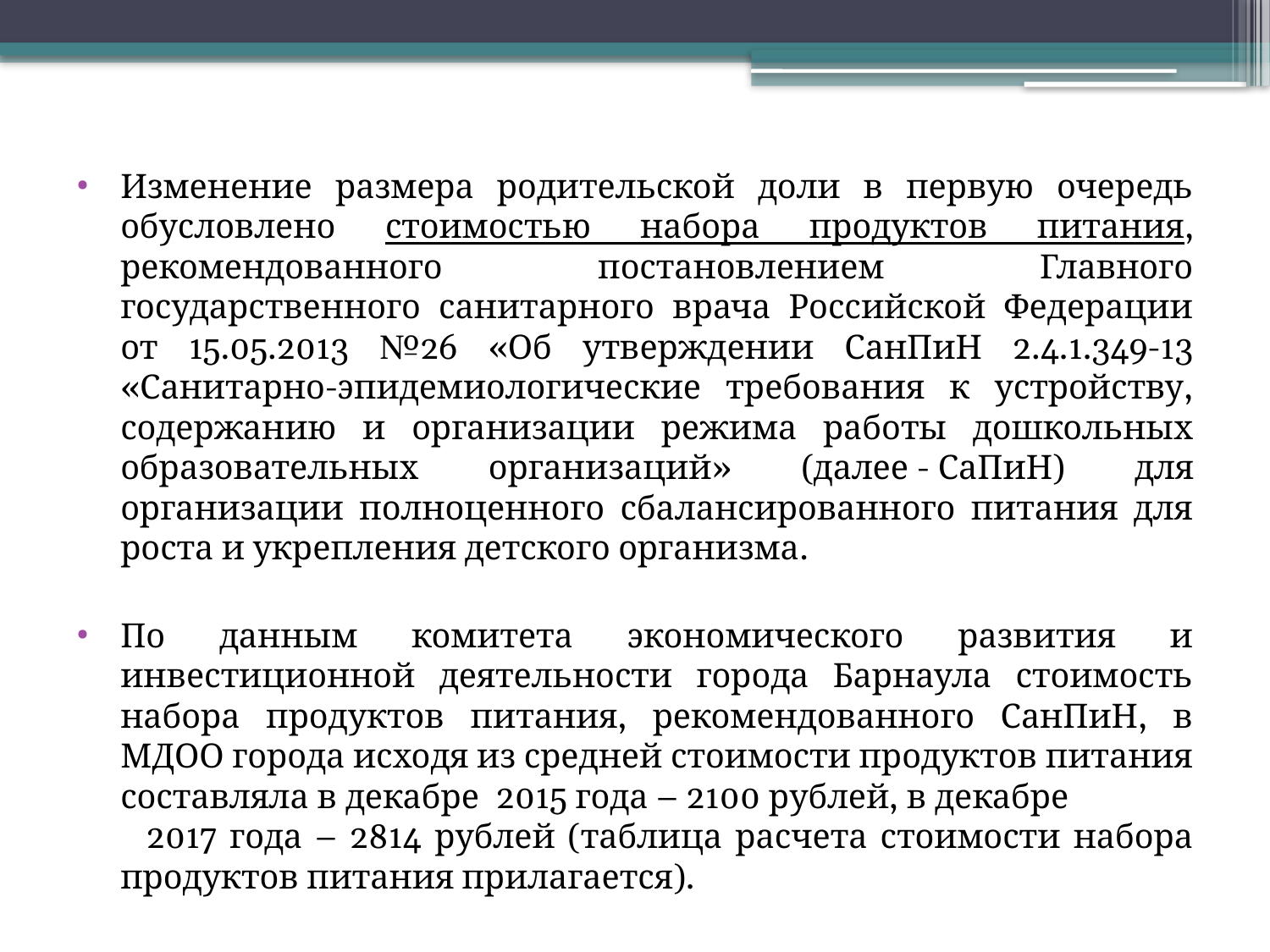

Изменение размера родительской доли в первую очередь обусловлено стоимостью набора продуктов питания, рекомендованного постановлением Главного государственного санитарного врача Российской Федерации от 15.05.2013 №26 «Об утверждении СанПиН 2.4.1.349-13 «Санитарно-эпидемиологические требования к устройству, содержанию и организации режима работы дошкольных образовательных организаций» (далее - СаПиН) для организации полноценного сбалансированного питания для роста и укрепления детского организма.

По данным комитета экономического развития и инвестиционной деятельности города Барнаула стоимость набора продуктов питания, рекомендованного СанПиН, в МДОО города исходя из средней стоимости продуктов питания составляла в декабре  2015 года – 2100 рублей, в декабре                  2017 года – 2814 рублей (таблица расчета стоимости набора продуктов питания прилагается).